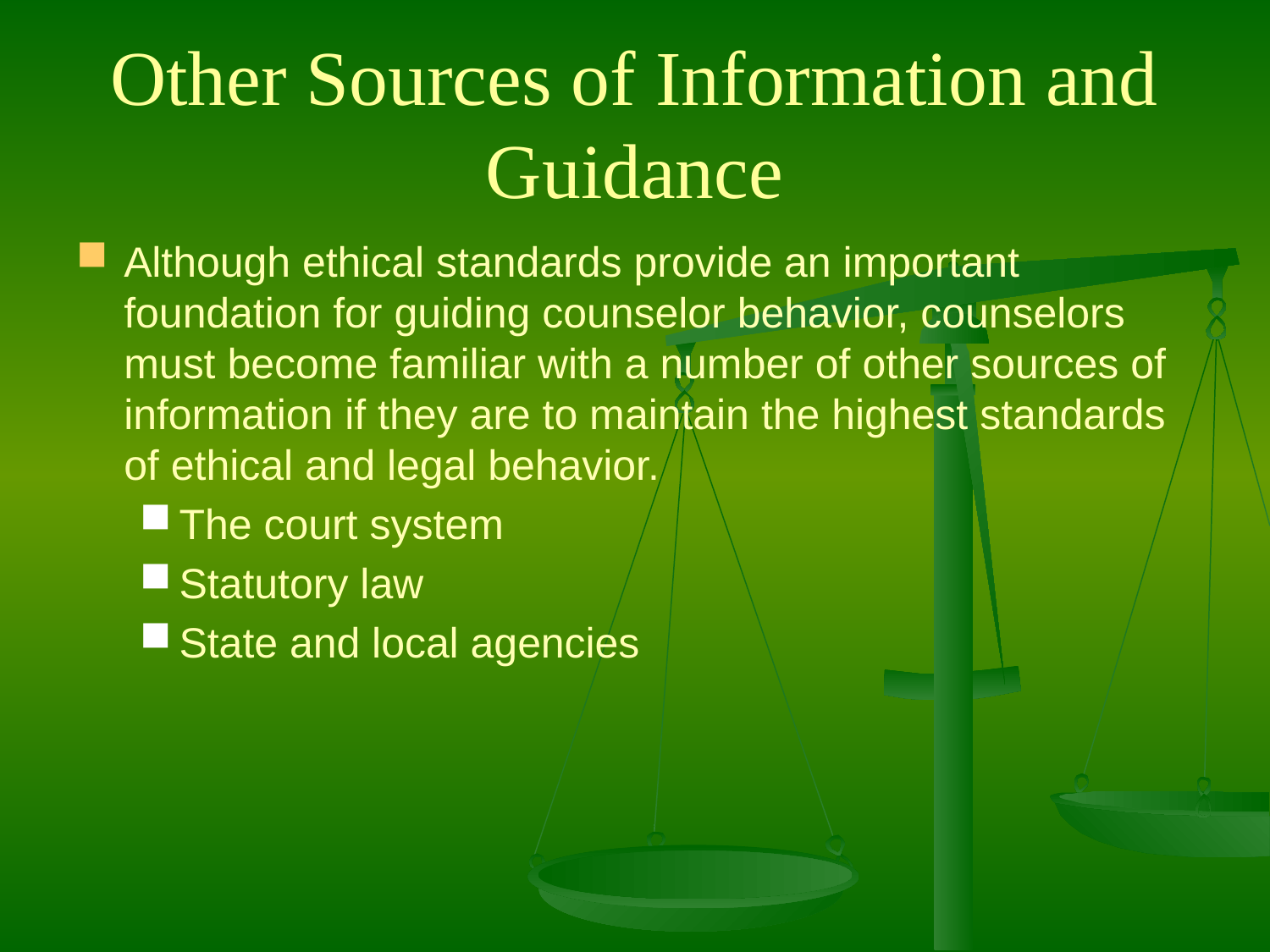

# Other Sources of Information and Guidance
Although ethical standards provide an important foundation for guiding counselor behavior, counselors must become familiar with a number of other sources of information if they are to maintain the highest standards of ethical and legal behavior.
The court system
Statutory law
State and local agencies